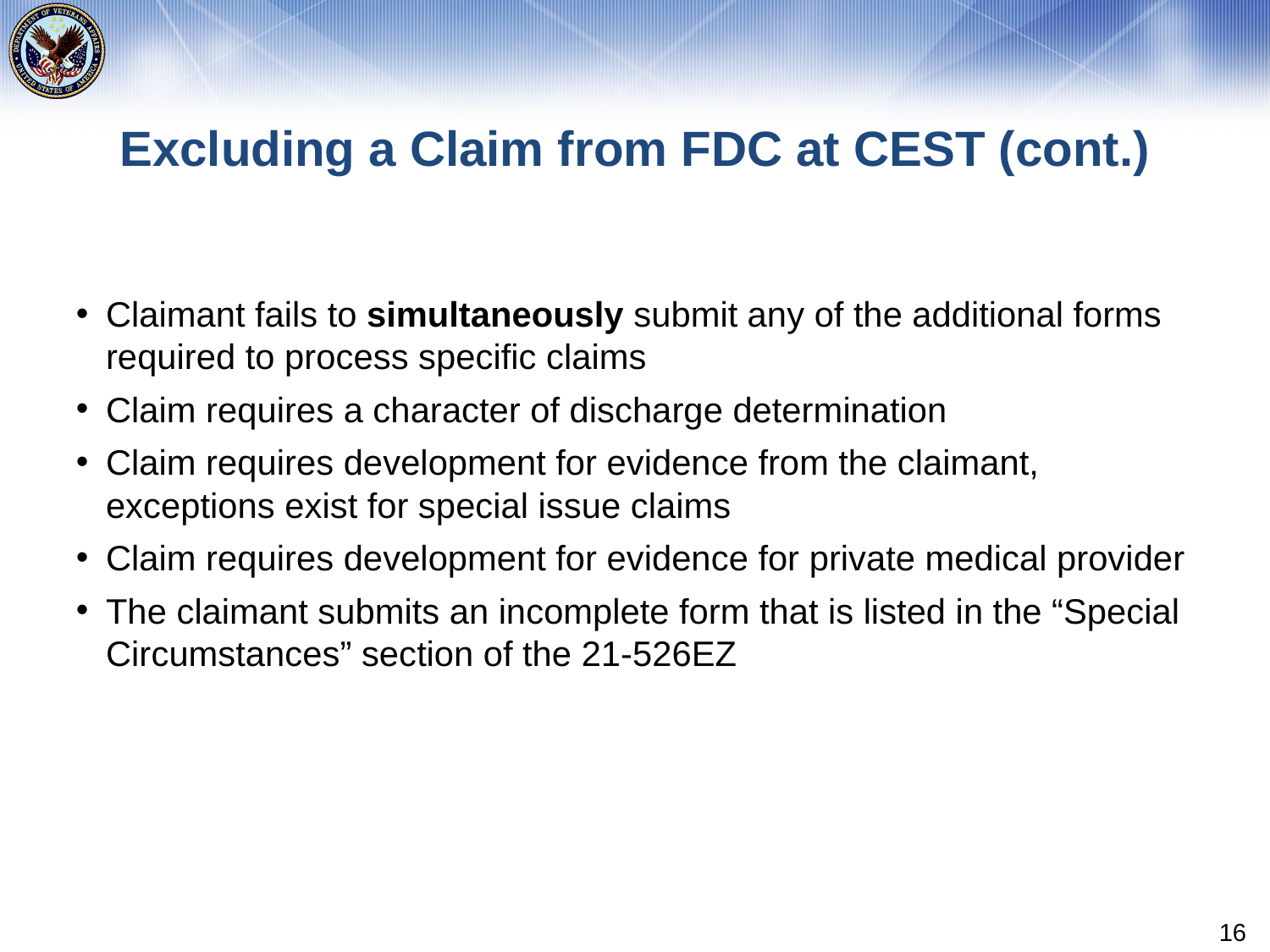

# Excluding a Claim from FDC at CEST (cont.)
Claimant fails to simultaneously submit any of the additional forms required to process specific claims
Claim requires a character of discharge determination
Claim requires development for evidence from the claimant, exceptions exist for special issue claims
Claim requires development for evidence for private medical provider
The claimant submits an incomplete form that is listed in the “Special Circumstances” section of the 21-526EZ
16